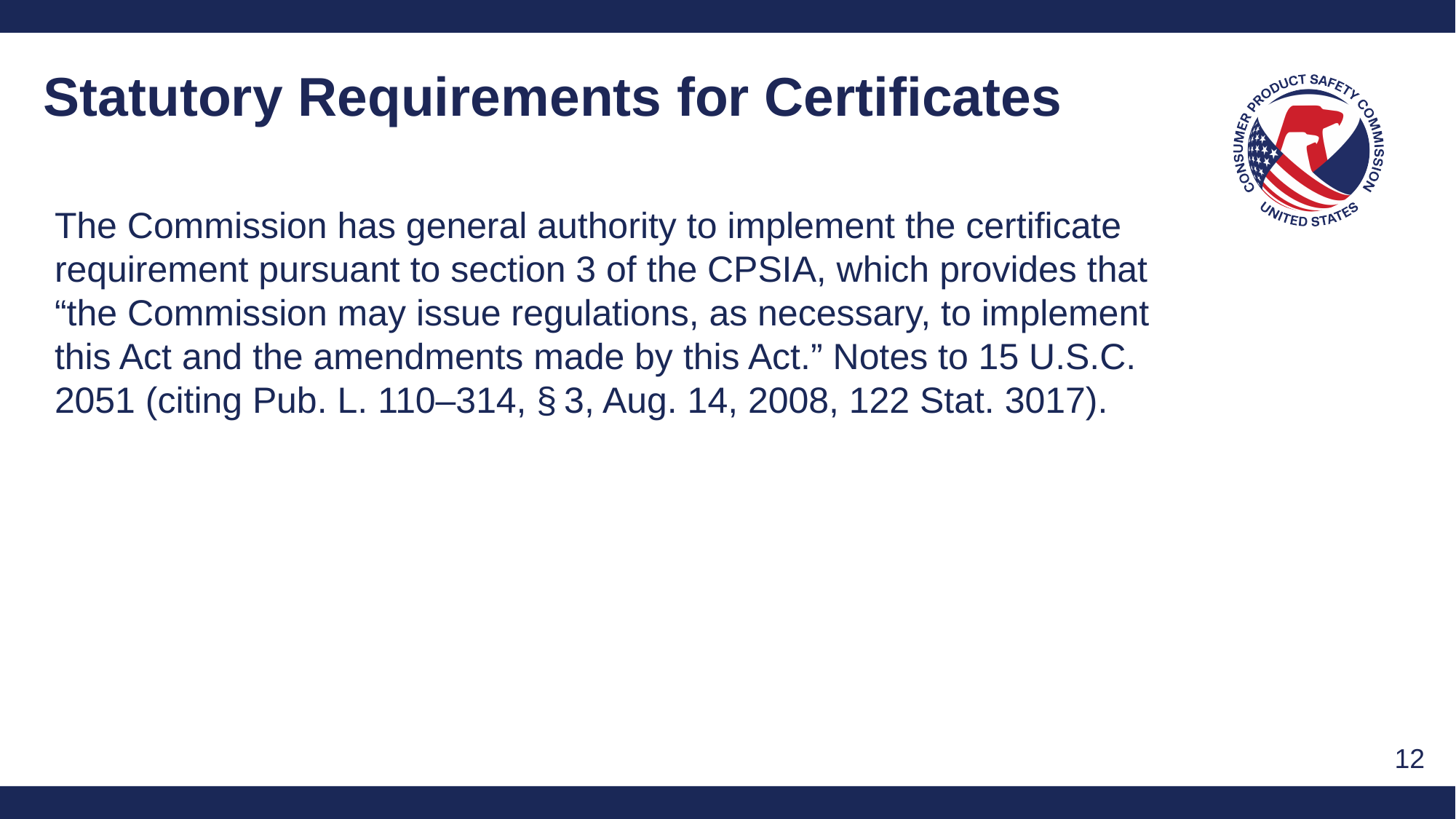

Statutory Requirements for Certificates
The Commission has general authority to implement the certificate requirement pursuant to section 3 of the CPSIA, which provides that “the Commission may issue regulations, as necessary, to implement this Act and the amendments made by this Act.” Notes to 15 U.S.C. 2051 (citing Pub. L. 110–314, § 3, Aug. 14, 2008, 122 Stat. 3017).